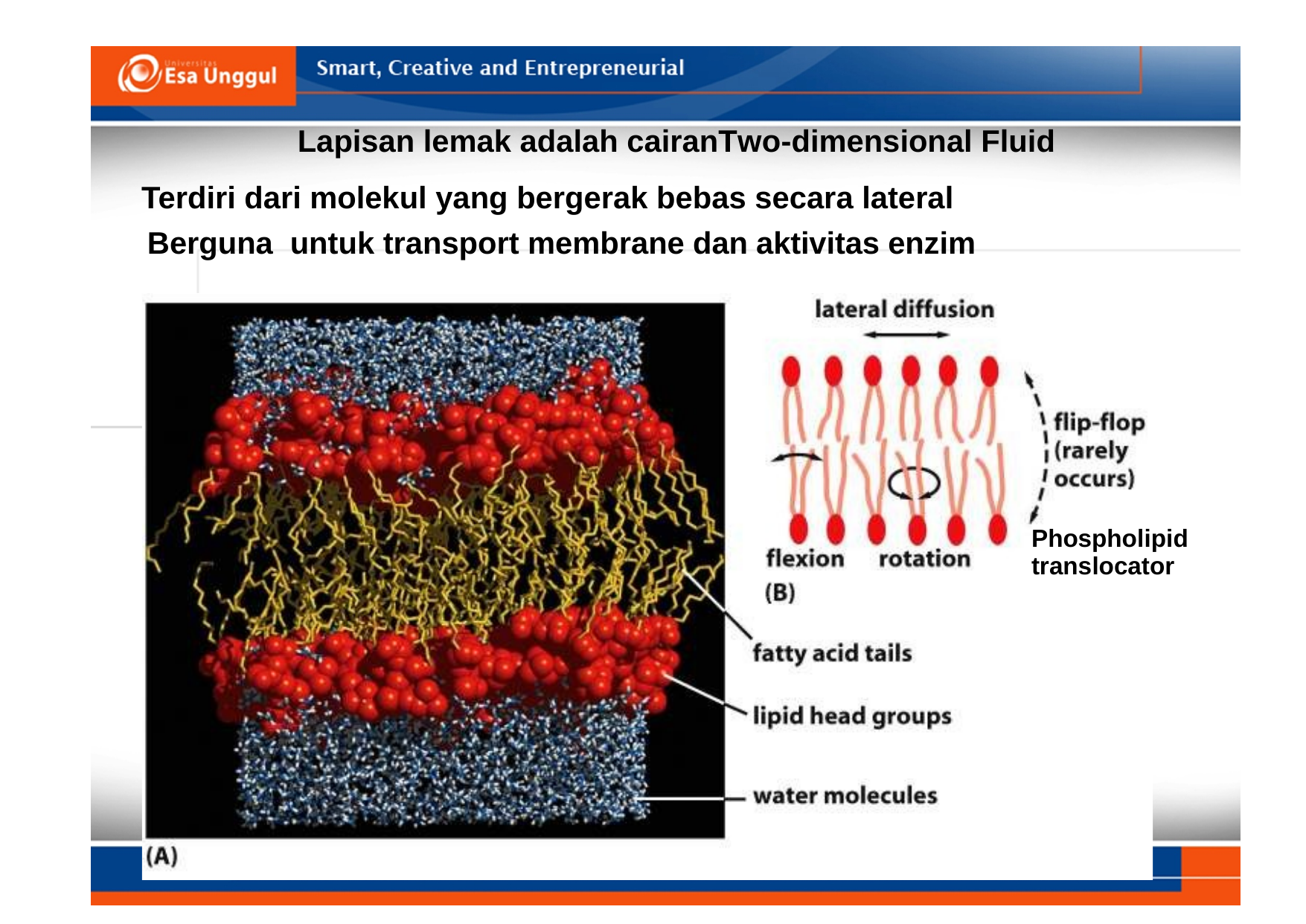

Lapisan lemak adalah cairanTwo-dimensional Fluid
Terdiri dari molekul yang bergerak bebas secara lateral

Berguna  untuk transport membrane dan aktivitas enzim

Phospholipid
translocator